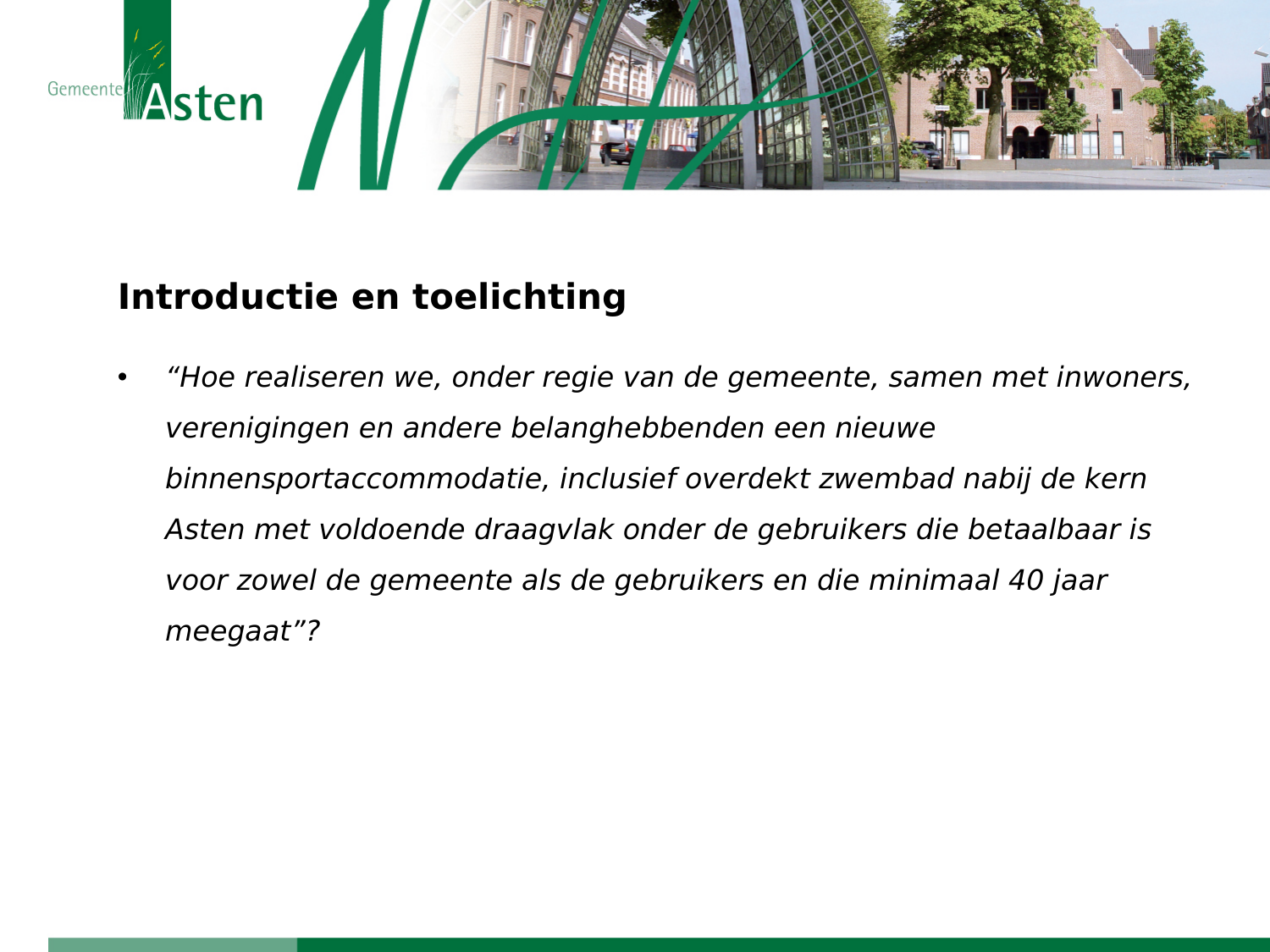

# Introductie en toelichting
“Hoe realiseren we, onder regie van de gemeente, samen met inwoners, verenigingen en andere belanghebbenden een nieuwe binnensportaccommodatie, inclusief overdekt zwembad nabij de kern Asten met voldoende draagvlak onder de gebruikers die betaalbaar is voor zowel de gemeente als de gebruikers en die minimaal 40 jaar meegaat”?